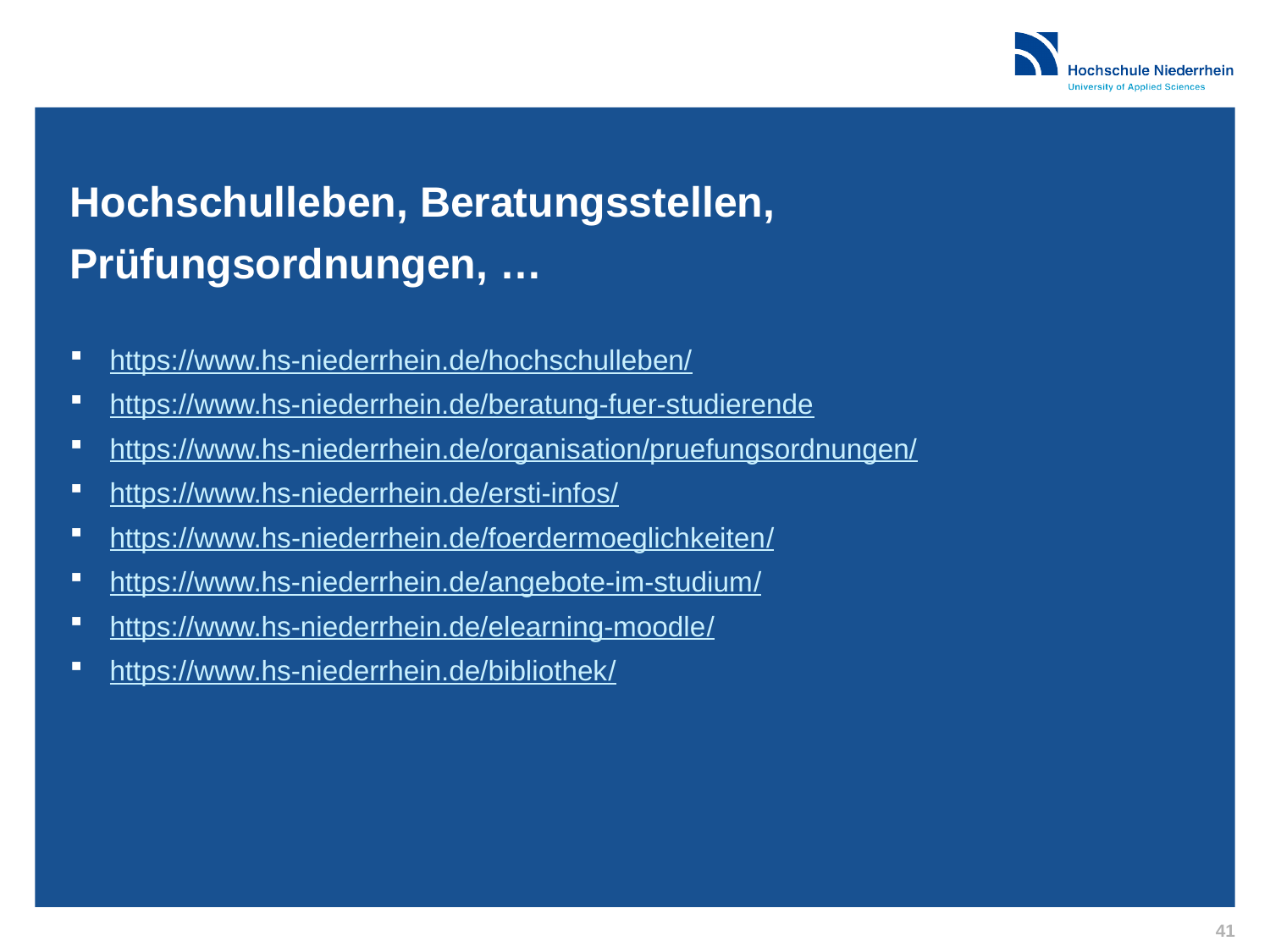

Hochschulleben, Beratungsstellen,
Prüfungsordnungen, …

https://www.hs-niederrhein.de/hochschulleben/
https://www.hs-niederrhein.de/beratung-fuer-studierende
https://www.hs-niederrhein.de/organisation/pruefungsordnungen/
https://www.hs-niederrhein.de/ersti-infos/
https://www.hs-niederrhein.de/foerdermoeglichkeiten/
https://www.hs-niederrhein.de/angebote-im-studium/
https://www.hs-niederrhein.de/elearning-moodle/
https://www.hs-niederrhein.de/bibliothek/

41